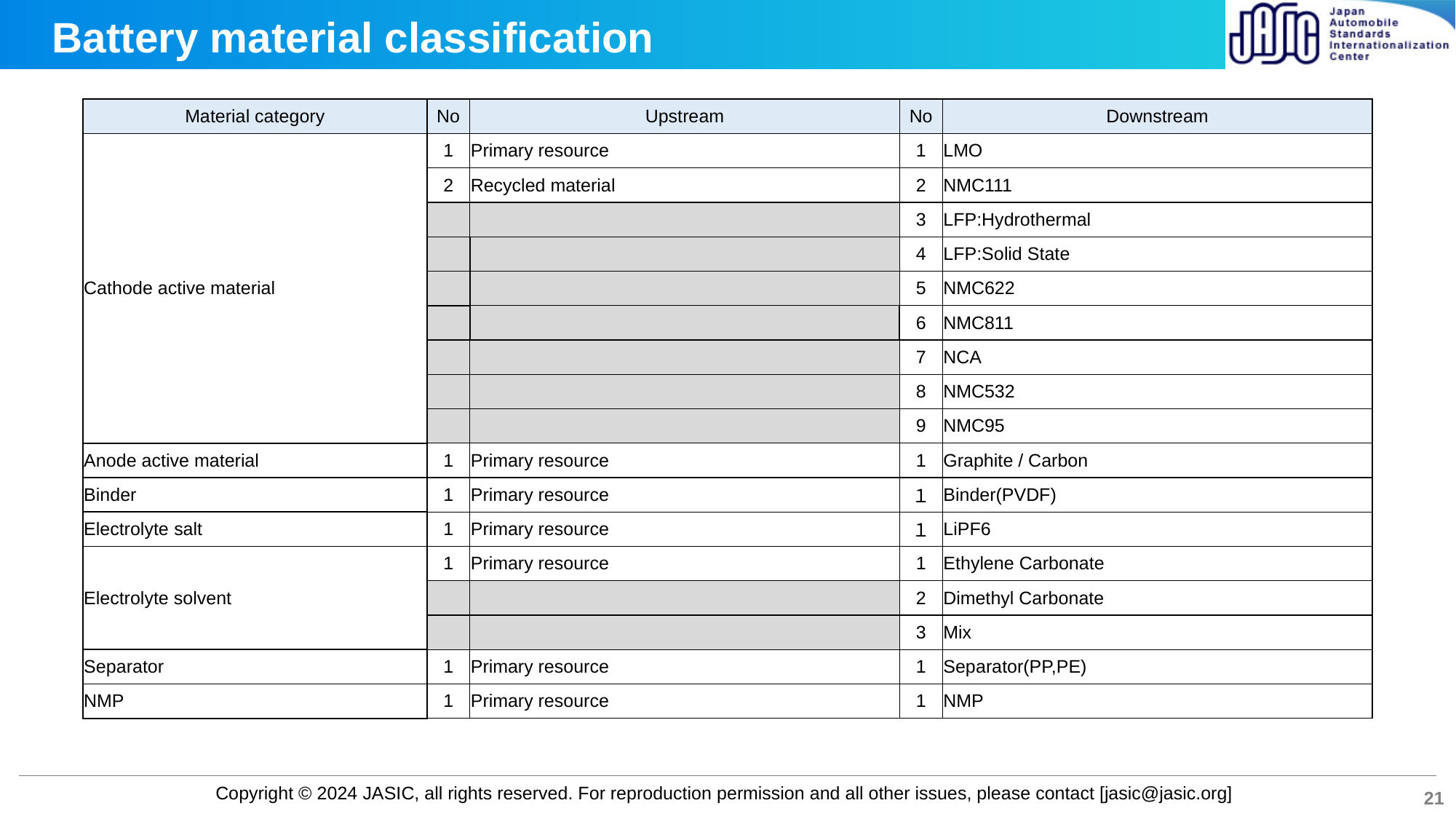

# Battery material classification
| Material category | No | Upstream | No | Downstream |
| --- | --- | --- | --- | --- |
| Cathode active material | 1 | Primary resource | 1 | LMO |
|  | 2 | Recycled material | 2 | NMC111 |
|  |  |  | 3 | LFP:Hydrothermal |
|  |  |  | 4 | LFP:Solid State |
|  |  |  | 5 | NMC622 |
|  |  |  | 6 | NMC811 |
|  |  |  | 7 | NCA |
|  |  |  | 8 | NMC532 |
|  |  |  | 9 | NMC95 |
| Anode active material | 1 | Primary resource | 1 | Graphite / Carbon |
| Binder | 1 | Primary resource | １ | Binder(PVDF) |
| Electrolyte salt | 1 | Primary resource | １ | LiPF6 |
| Electrolyte solvent | 1 | Primary resource | 1 | Ethylene Carbonate |
|  |  |  | 2 | Dimethyl Carbonate |
|  |  |  | 3 | Mix |
| Separator | 1 | Primary resource | 1 | Separator(PP,PE) |
| NMP | 1 | Primary resource | 1 | NMP |
21